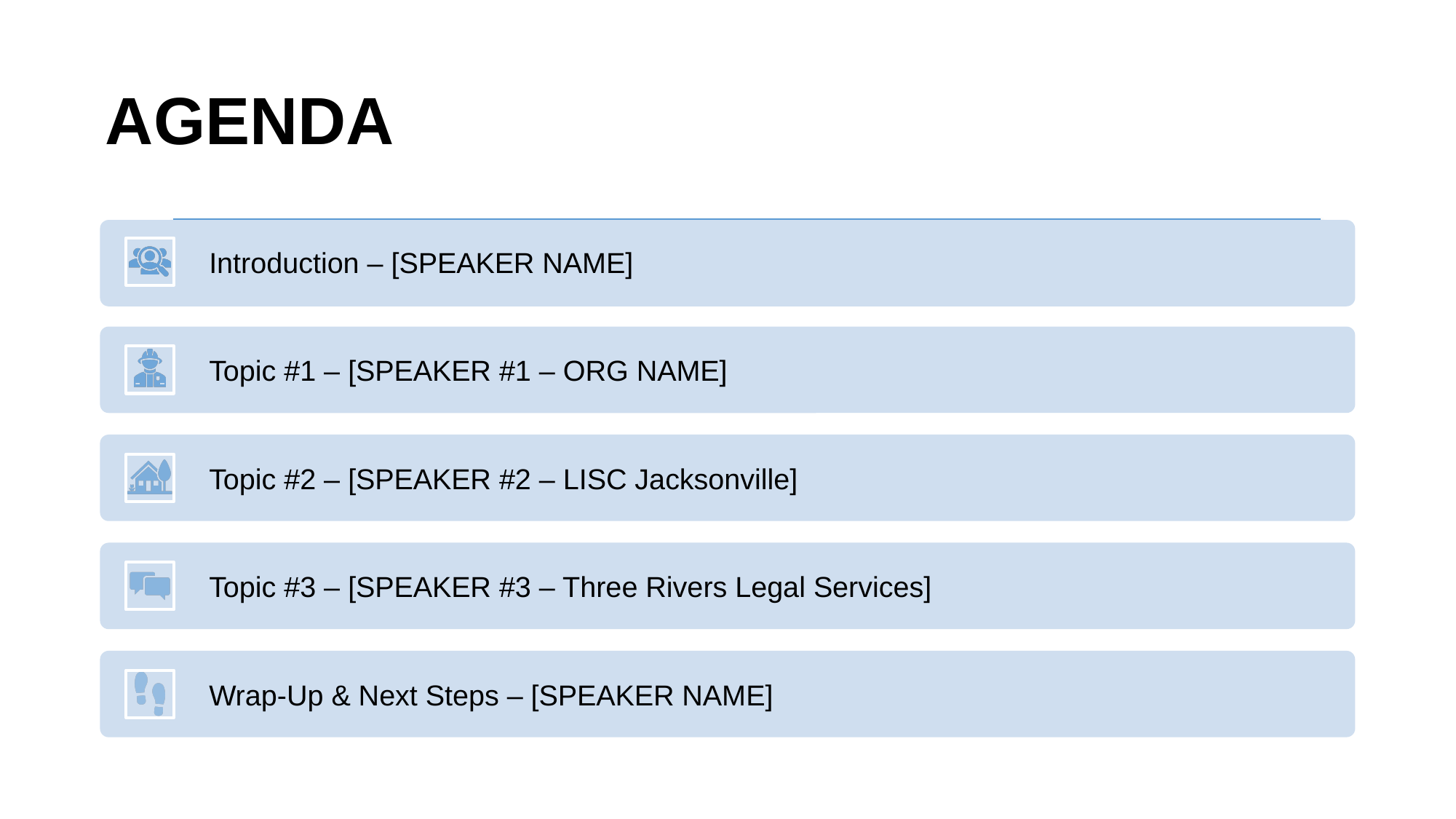

# AGENDA

Introduction – [SPEAKER NAME]

Topic #1 – [SPEAKER #1 – ORG NAME]

Topic #2 – [SPEAKER #2 – LISC Jacksonville]

Topic #3 – [SPEAKER #3 – Three Rivers Legal Services]

Wrap-Up & Next Steps – [SPEAKER NAME]